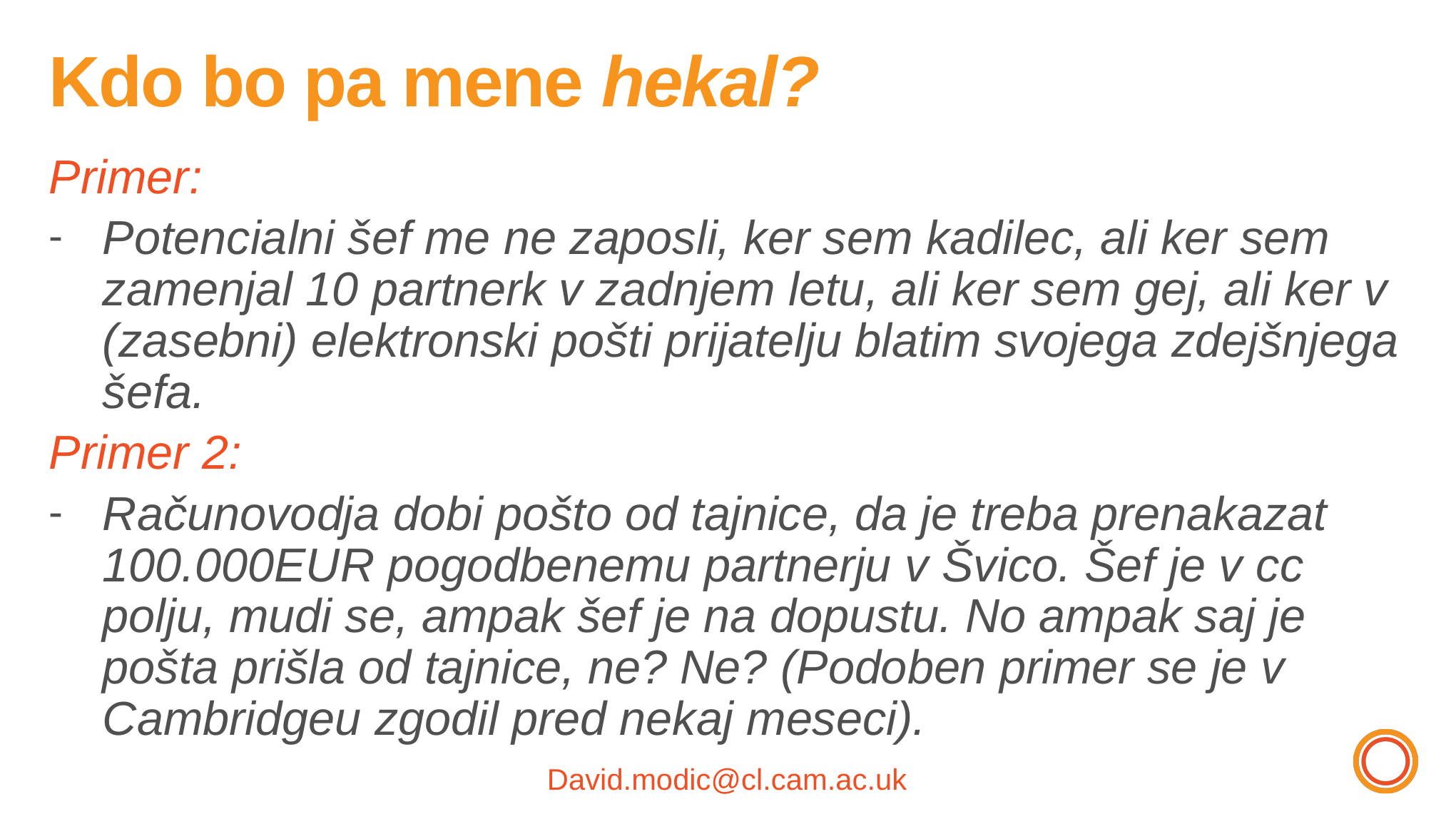

# Kdo bo pa mene hekal?
Primer:
Potencialni šef me ne zaposli, ker sem kadilec, ali ker sem zamenjal 10 partnerk v zadnjem letu, ali ker sem gej, ali ker v (zasebni) elektronski pošti prijatelju blatim svojega zdejšnjega šefa.
Primer 2:
Računovodja dobi pošto od tajnice, da je treba prenakazat 100.000EUR pogodbenemu partnerju v Švico. Šef je v cc polju, mudi se, ampak šef je na dopustu. No ampak saj je pošta prišla od tajnice, ne? Ne? (Podoben primer se je v Cambridgeu zgodil pred nekaj meseci).

David.modic@cl.cam.ac.uk